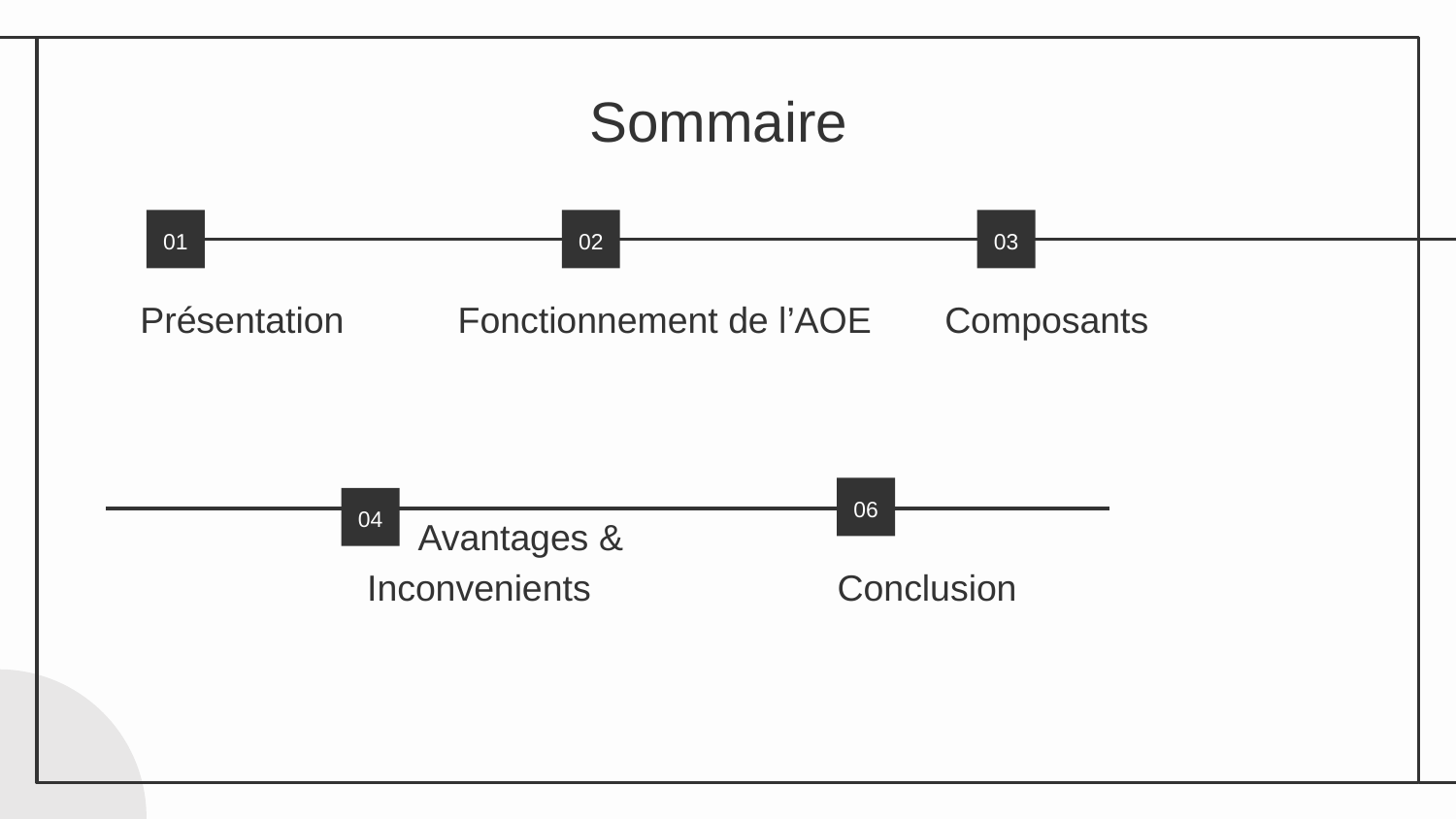

# Sommaire
01
02
03
Fonctionnement de l’AOE
Présentation
Composants
06
04
Conclusion
     Avantages & Inconvenients